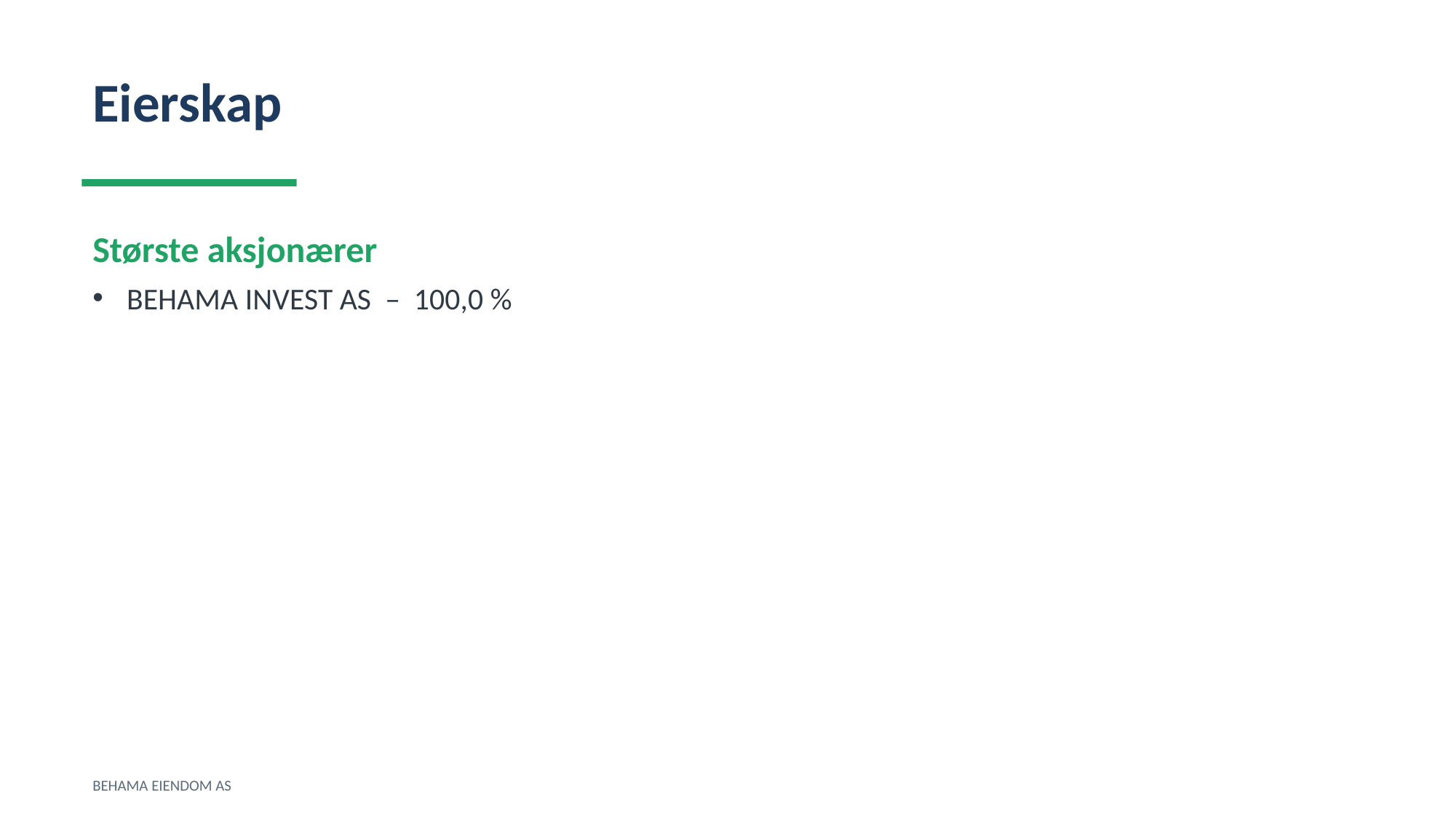

Eierskap

Største aksjonærer
BEHAMA INVEST AS  –  100,0 %
BEHAMA EIENDOM AS